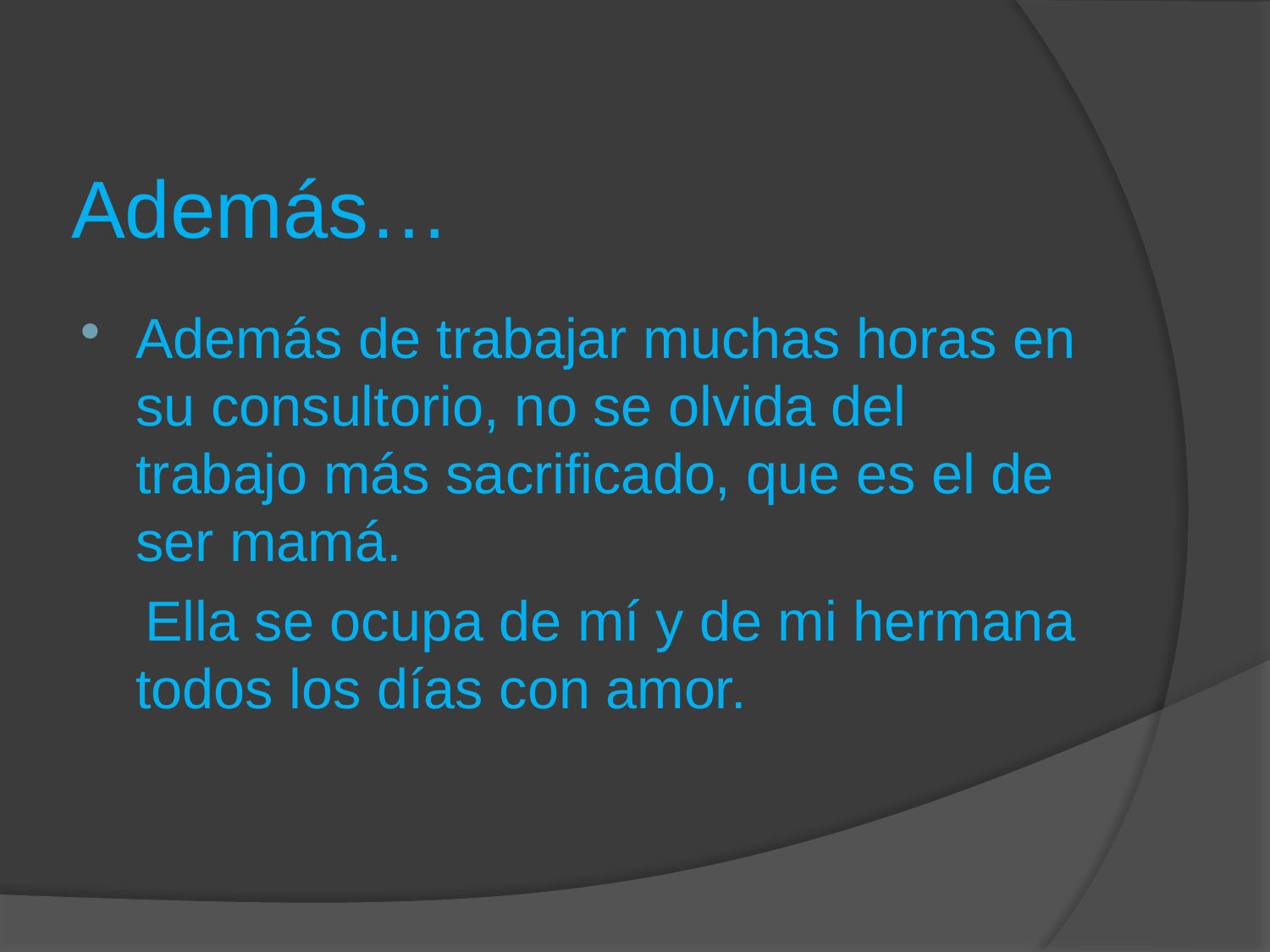

# Además…
Además de trabajar muchas horas en su consultorio, no se olvida del trabajo más sacrificado, que es el de ser mamá.
    Ella se ocupa de mí y de mi hermana todos los días con amor.